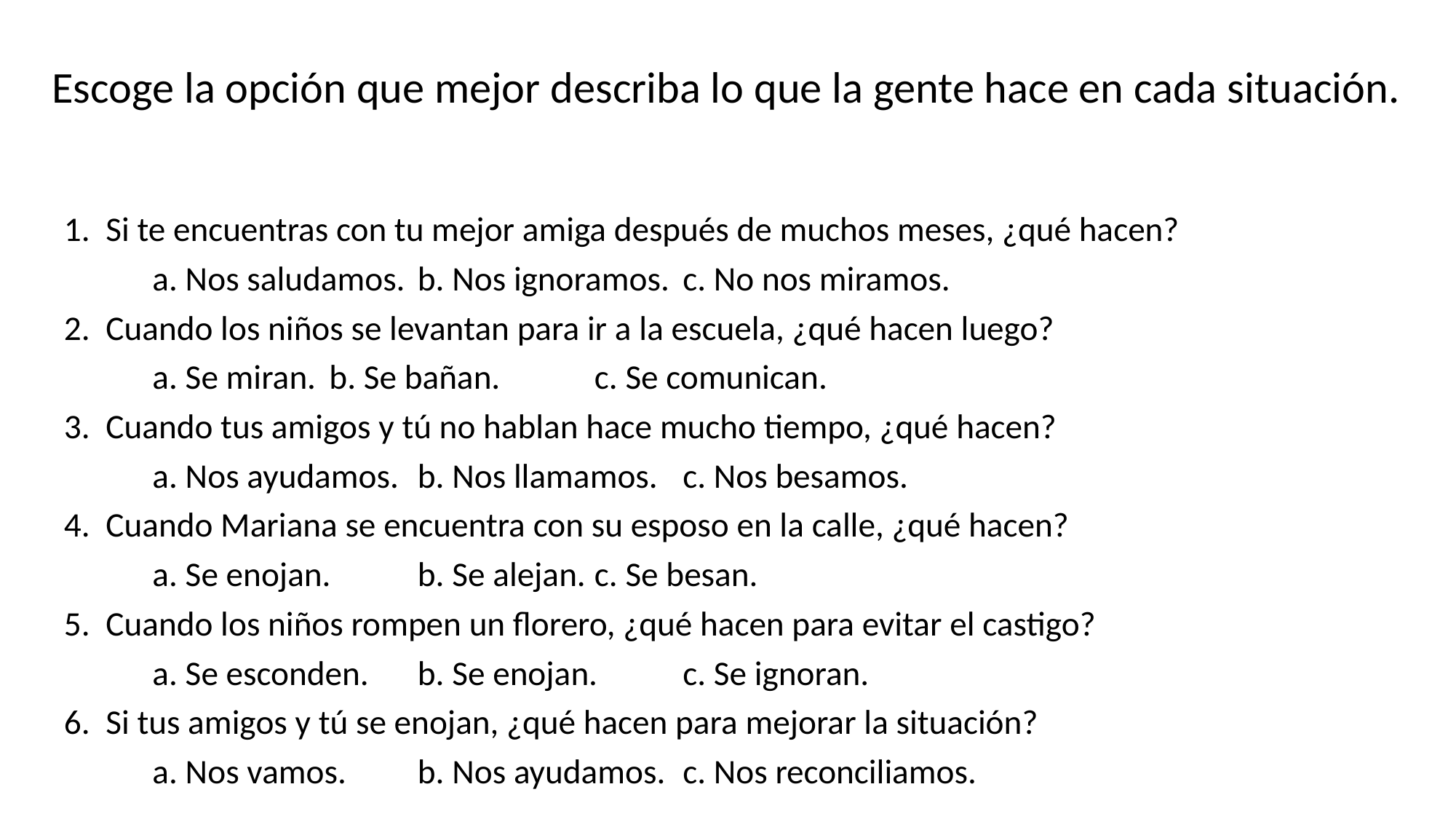

# Escoge la opción que mejor describa lo que la gente hace en cada situación.

1.  Si te encuentras con tu mejor amiga después de muchos meses, ¿qué hacen?
	a. Nos saludamos.		b. Nos ignoramos.		c. No nos miramos.
2.  Cuando los niños se levantan para ir a la escuela, ¿qué hacen luego?
	a. Se miran.			b. Se bañan.			c. Se comunican.
3.  Cuando tus amigos y tú no hablan hace mucho tiempo, ¿qué hacen?
	a. Nos ayudamos.		b. Nos llamamos.		c. Nos besamos.
4.  Cuando Mariana se encuentra con su esposo en la calle, ¿qué hacen?
	a. Se enojan.			b. Se alejan.			c. Se besan.
5.  Cuando los niños rompen un florero, ¿qué hacen para evitar el castigo?
	a. Se esconden.		b. Se enojan.			c. Se ignoran.
6.  Si tus amigos y tú se enojan, ¿qué hacen para mejorar la situación?
	a. Nos vamos.			b. Nos ayudamos.		c. Nos reconciliamos.